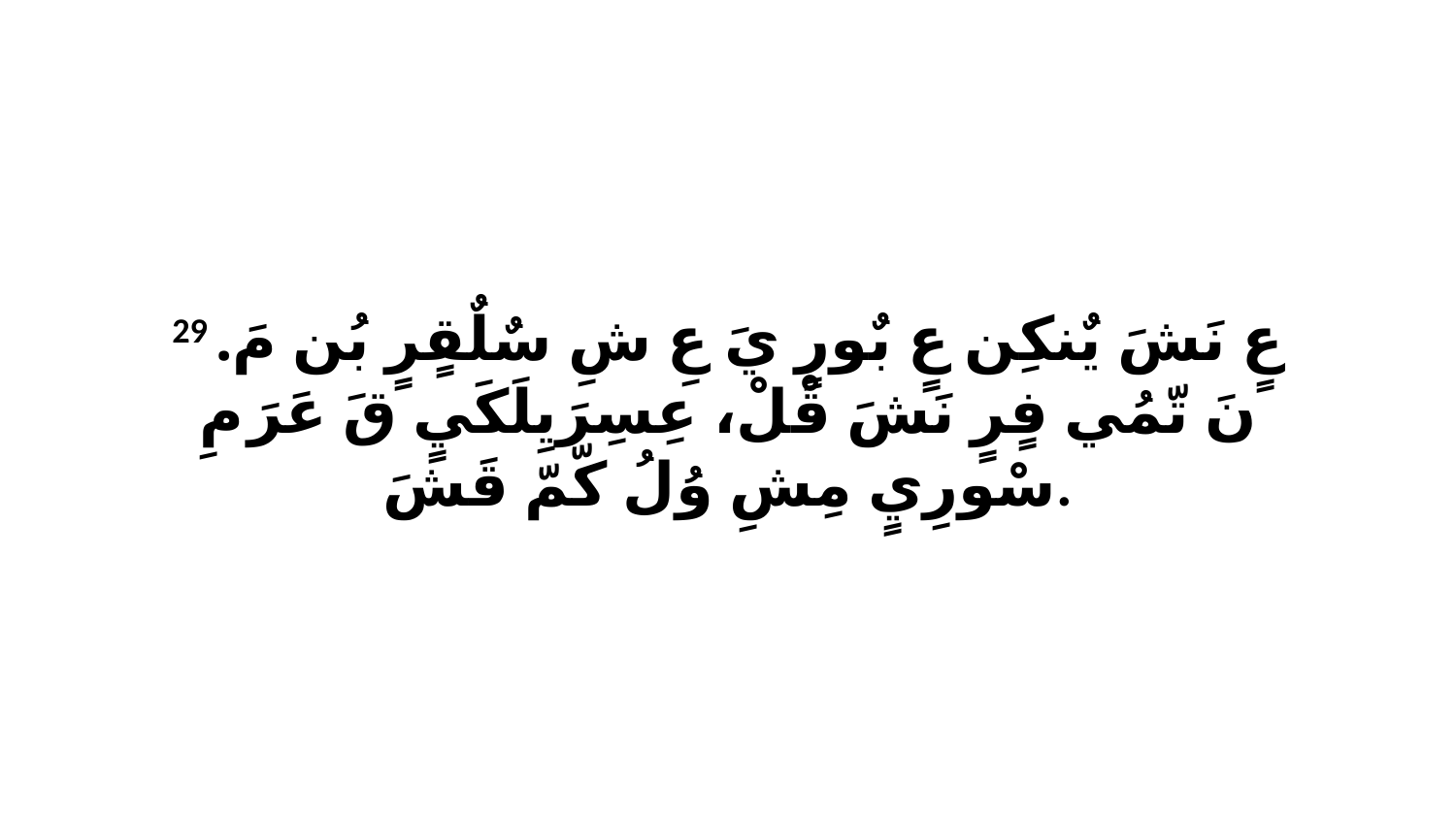

29 عٍ نَشَ يٌنكِن عٍ بٌورٍ يَ عِ شِ سٌلٌقٍرٍ بُن مَ. نَ تّمُي فٍرٍ نَشَ قْلْ، عِسِرَيِلَكَيٍ قَ عَرَ مِ سْورِيٍ مِشِ وُلُ كّمّ قَشَ.